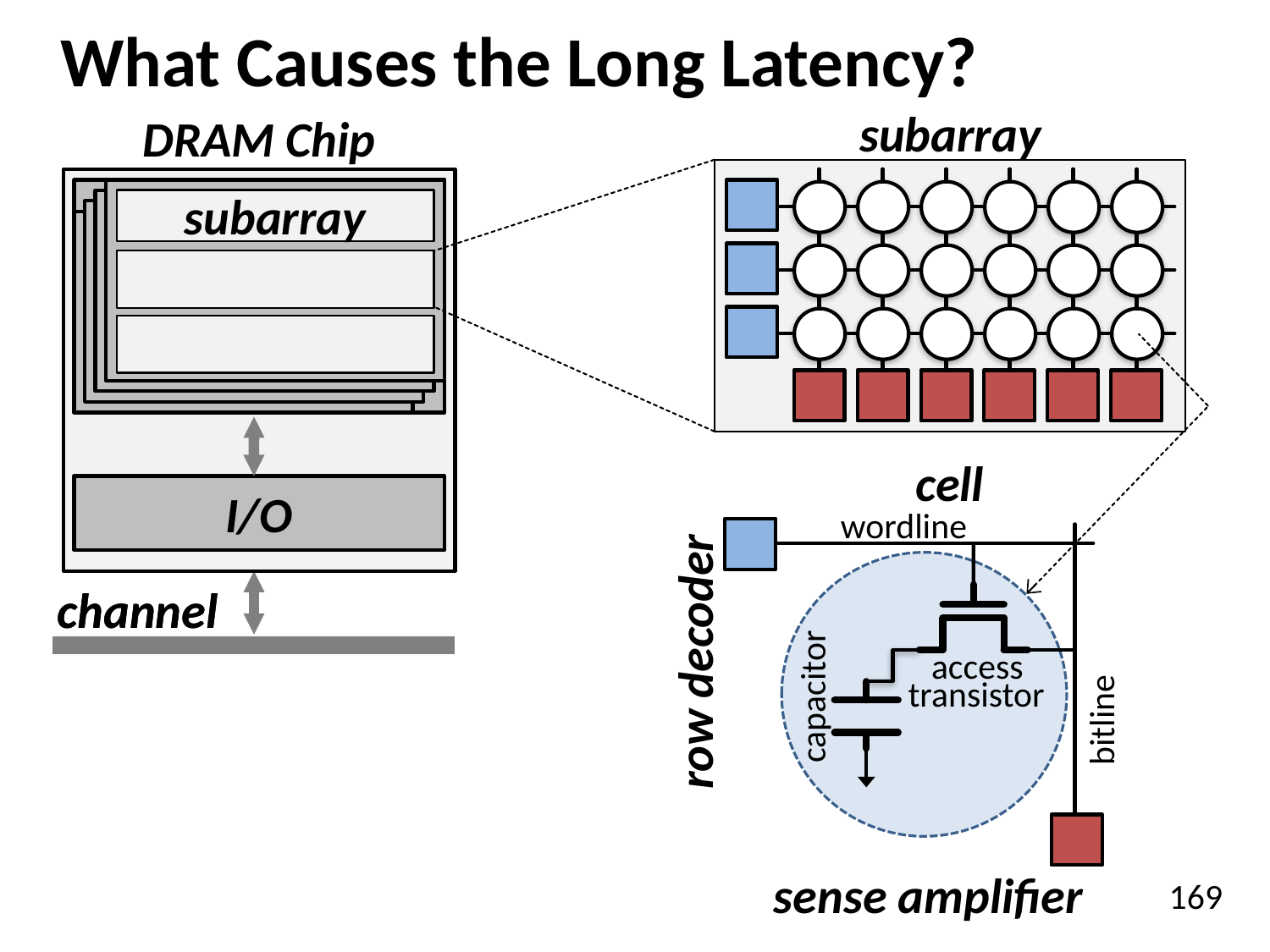

# What Causes the Long Latency?
DRAM Chip
subarray

banks

cell array
subarray

cell array

cell
wordline

access
transistor
capacitor
bitline
I/O

I/O

channel
channel
row decoder

sense amplifier